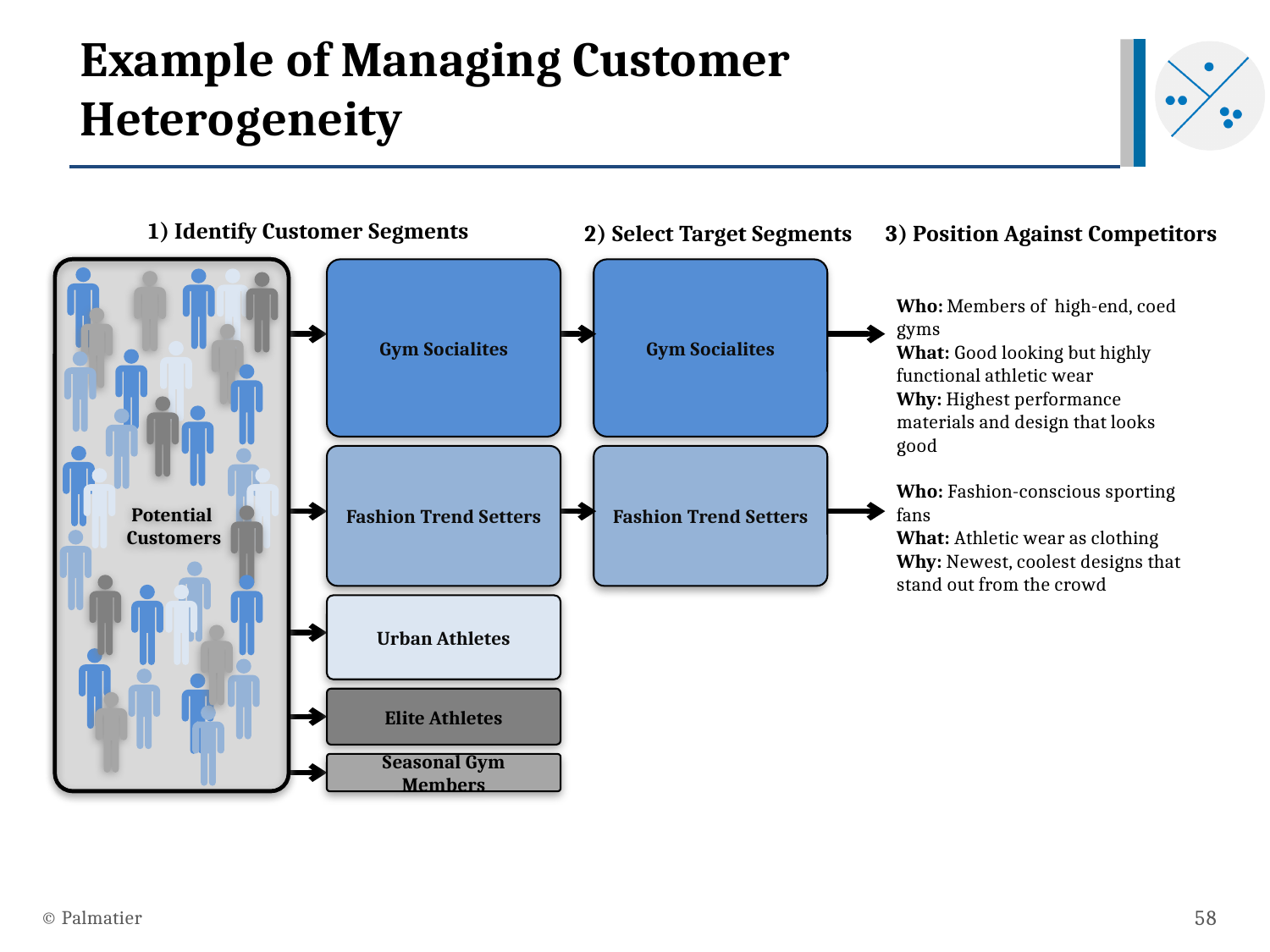

# Example of Managing Customer Heterogeneity
1) Identify Customer Segments
2) Select Target Segments
3) Position Against Competitors

Gym Socialites
Gym Socialites
Potential
 Customers

Who: Members of  high-end, coed gyms
What: Good looking but highly functional athletic wear
Why: Highest performance materials and design that looks good

Fashion Trend Setters
Fashion Trend Setters

Who: Fashion-conscious sporting fans
What: Athletic wear as clothing
Why: Newest, coolest designs that stand out from the crowd

Urban Athletes

Elite Athletes

Seasonal Gym Members
© Palmatier
58